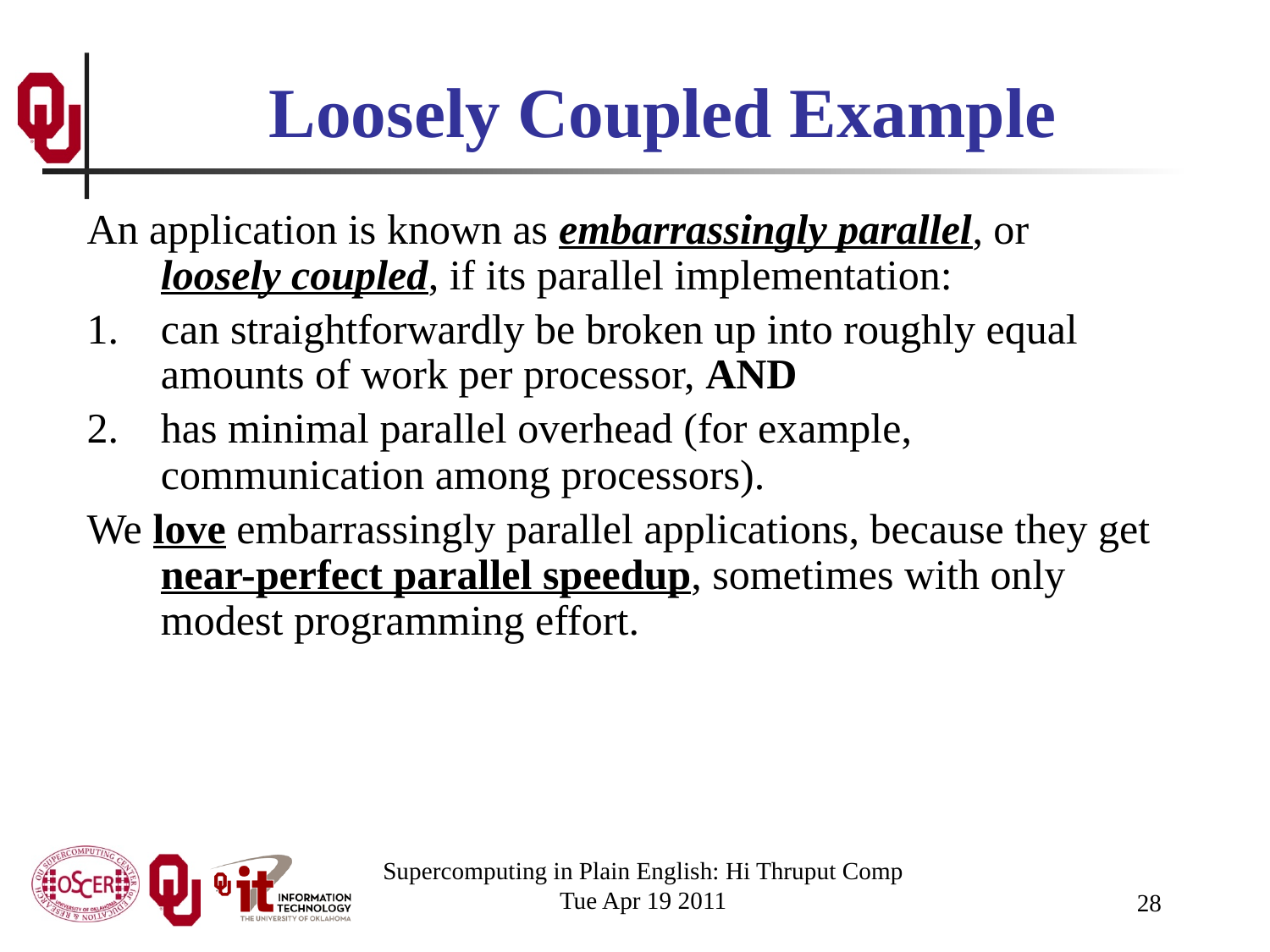

# Loosely Coupled Example
An application is known as embarrassingly parallel, or    loosely coupled, if its parallel implementation:
can straightforwardly be broken up into roughly equal amounts of work per processor, AND
has minimal parallel overhead (for example, communication among processors).
We love embarrassingly parallel applications, because they get near-perfect parallel speedup, sometimes with only modest programming effort.
Supercomputing in Plain English: Hi Thruput Comp
Tue Apr 19 2011
28